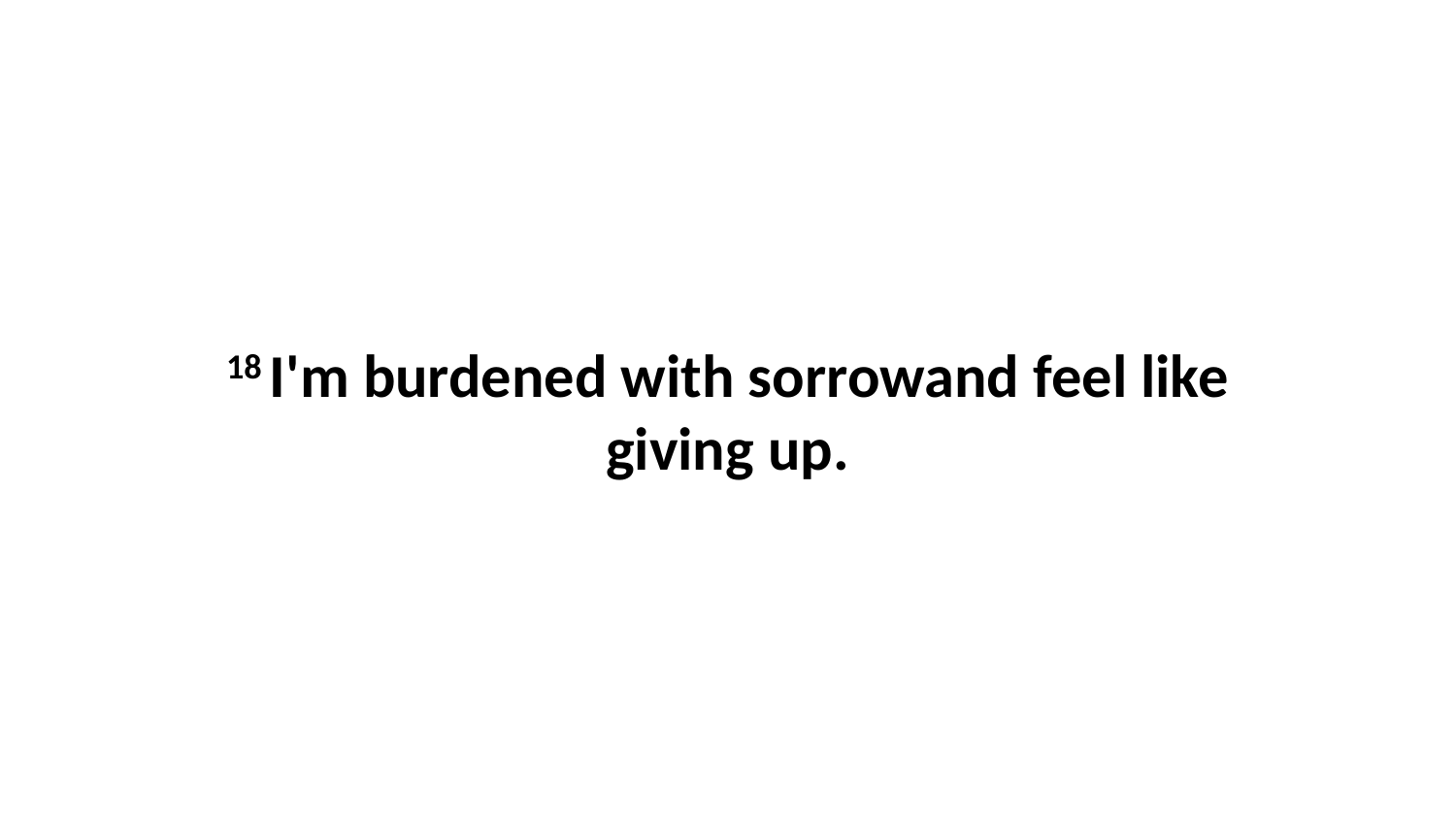

18 I'm burdened with sorrowand feel like giving up.